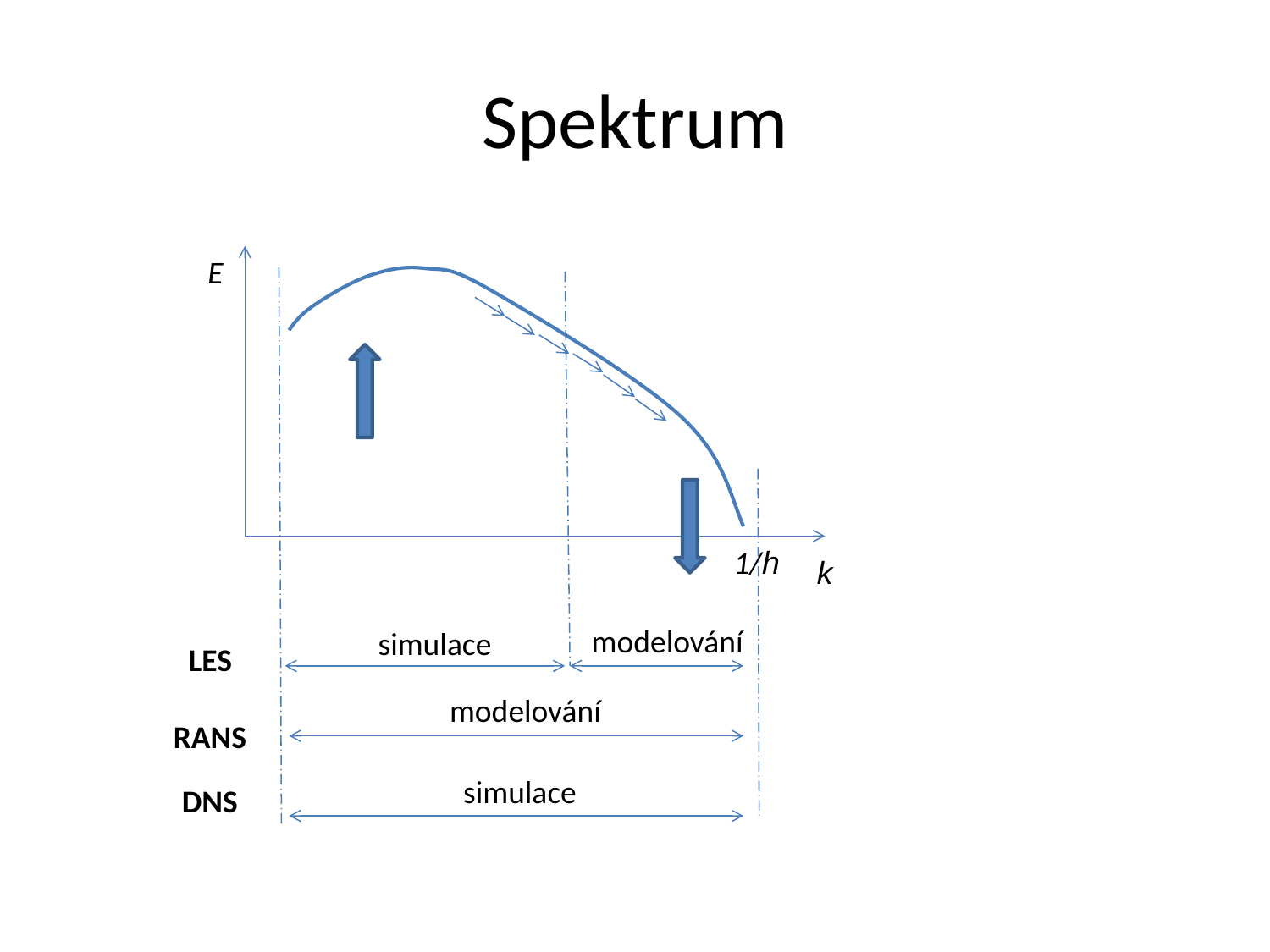

# Spektrum
E

1/h
k
modelování
simulace
LES
modelování
RANS
simulace
DNS